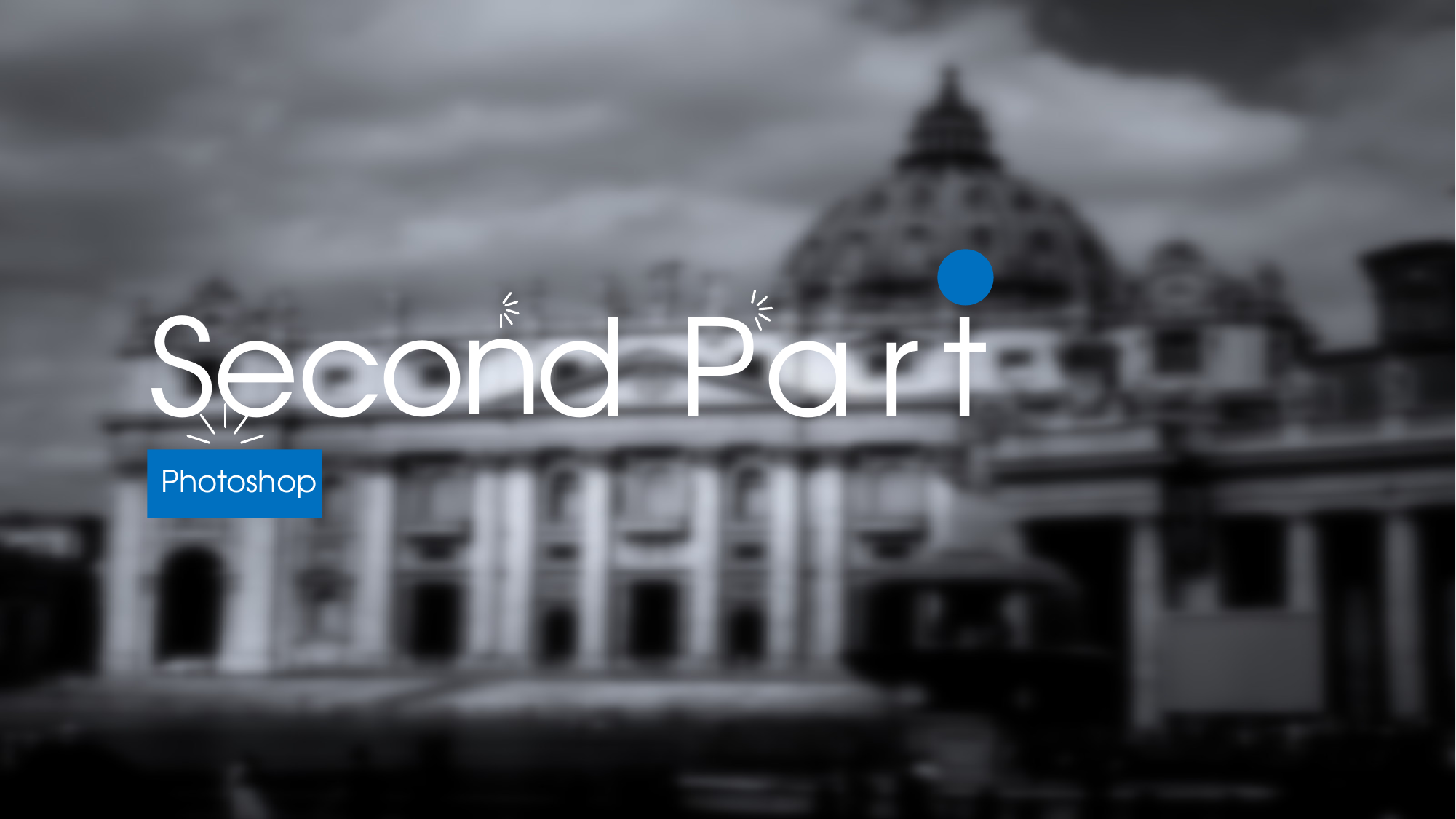

n
o
S
e
c
d
P
a
r
t

Photoshop